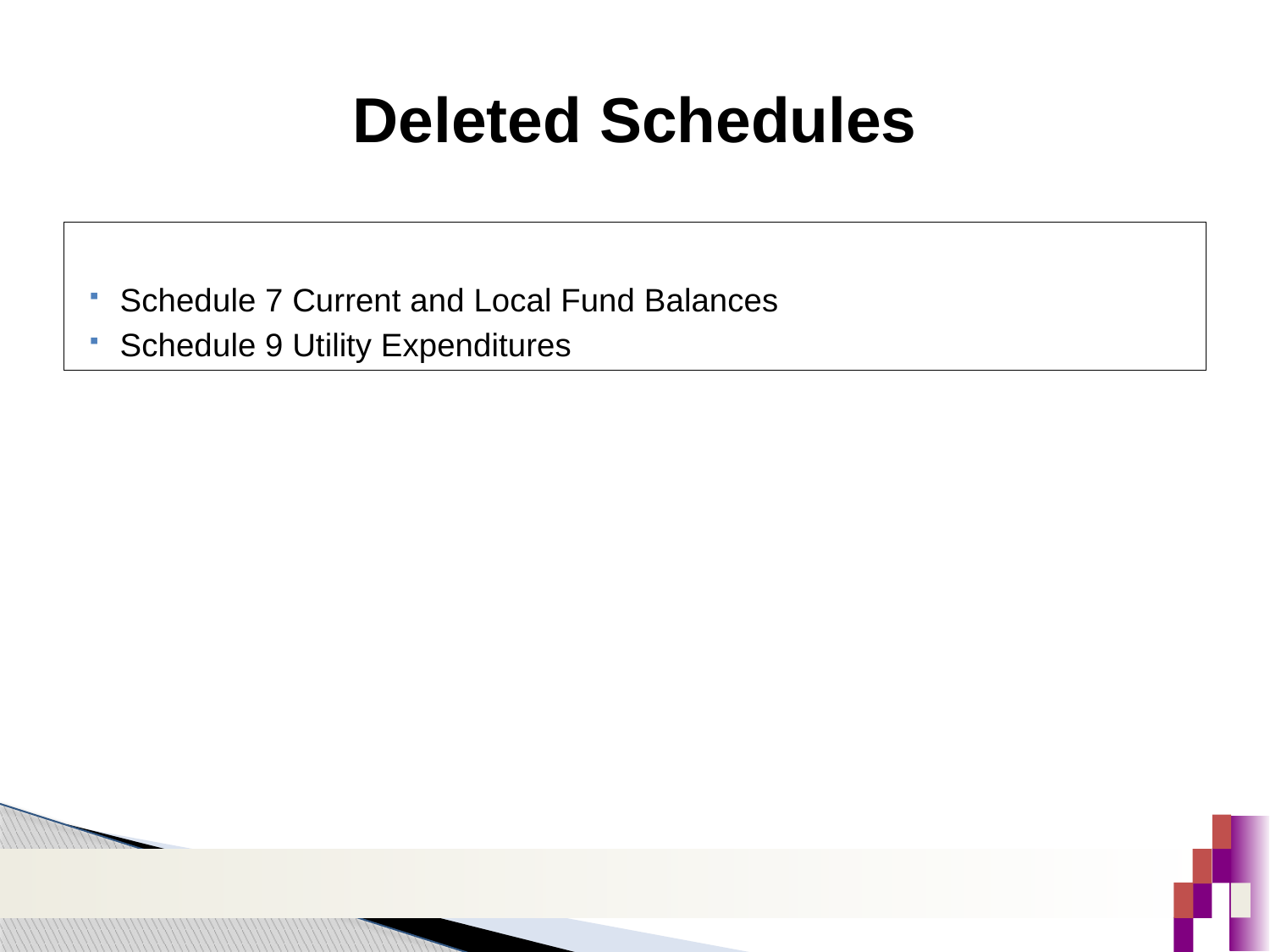

# Deleted Schedules

Schedule 7 Current and Local Fund Balances
Schedule 9 Utility Expenditures